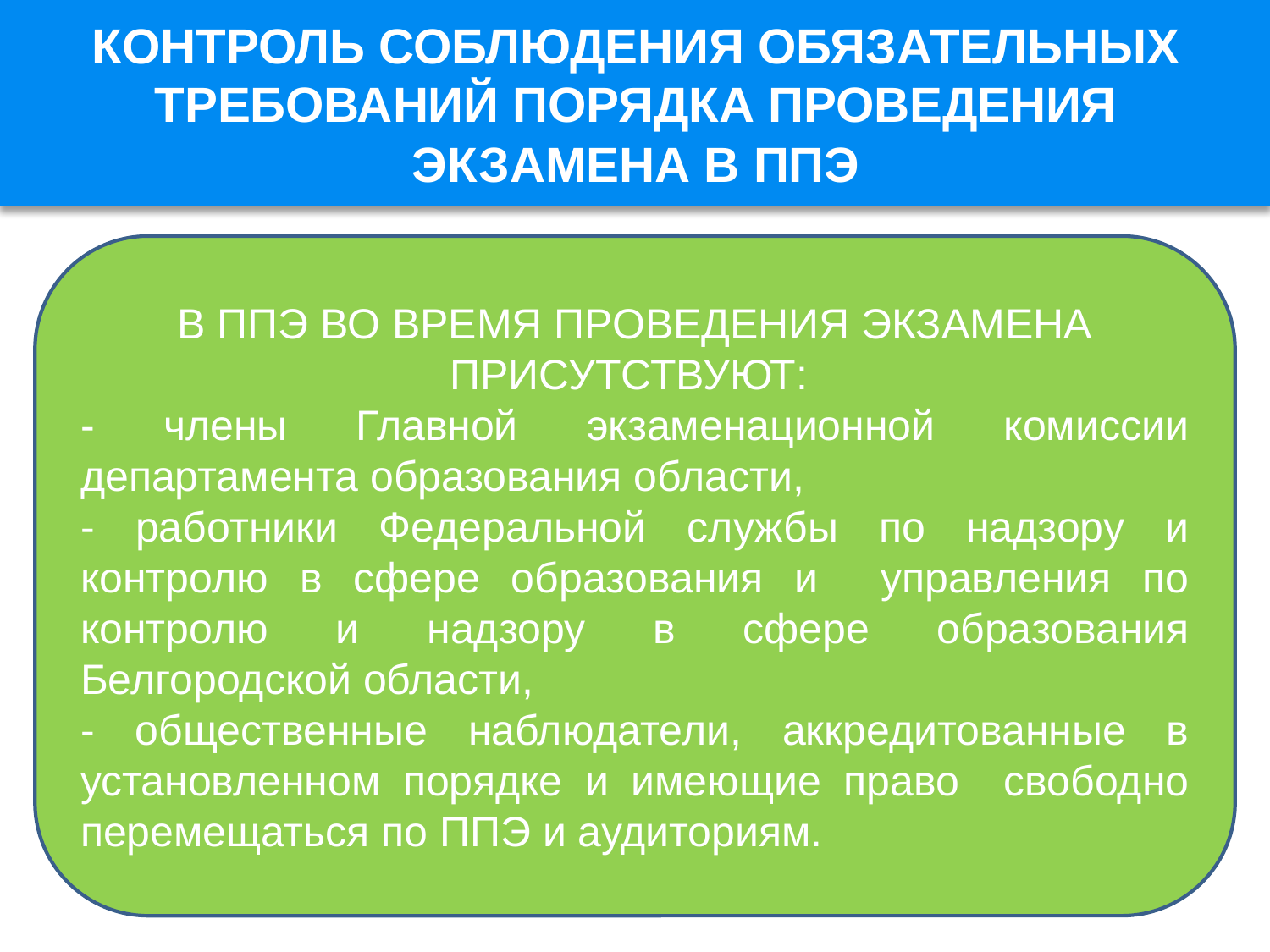

КОНТРОЛЬ СОБЛЮДЕНИЯ ОБЯЗАТЕЛЬНЫХ ТРЕБОВАНИЙ ПОРЯДКА ПРОВЕДЕНИЯ ЭКЗАМЕНА В ППЭ
В ППЭ ВО ВРЕМЯ ПРОВЕДЕНИЯ ЭКЗАМЕНА присутствуют:
- члены Главной экзаменационной комиссии департамента образования области,
- работники Федеральной службы по надзору и контролю в сфере образования и  управления по контролю и надзору в сфере образования Белгородской области,
- общественные наблюдатели, аккредитованные в установленном порядке и имеющие право  свободно перемещаться по ППЭ и аудиториям.